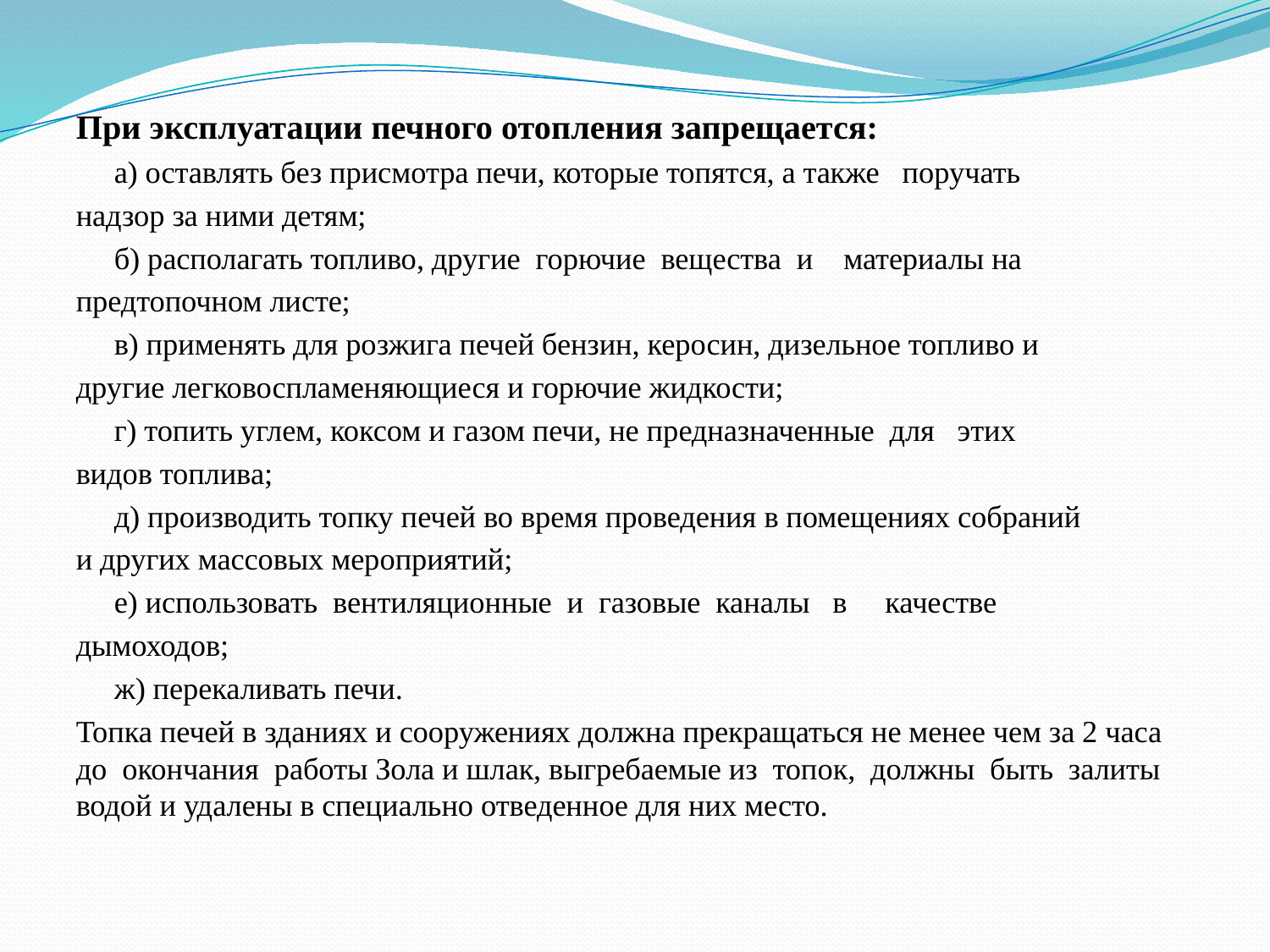

При эксплуатации печного отопления запрещается:
     а) оставлять без присмотра печи, которые топятся, а также   поручать
надзор за ними детям;
     б) располагать топливо, другие  горючие  вещества  и    материалы на
предтопочном листе;
     в) применять для розжига печей бензин, керосин, дизельное топливо и
другие легковоспламеняющиеся и горючие жидкости;
     г) топить углем, коксом и газом печи, не предназначенные  для   этих
видов топлива;
     д) производить топку печей во время проведения в помещениях собраний
и других массовых мероприятий;
     е) использовать  вентиляционные  и  газовые  каналы   в     качестве
дымоходов;
     ж) перекаливать печи.
Топка печей в зданиях и сооружениях должна прекращаться не менее чем за 2 часа  до  окончания  работы Зола и шлак, выгребаемые из  топок,  должны  быть  залиты    водой и удалены в специально отведенное для них место.